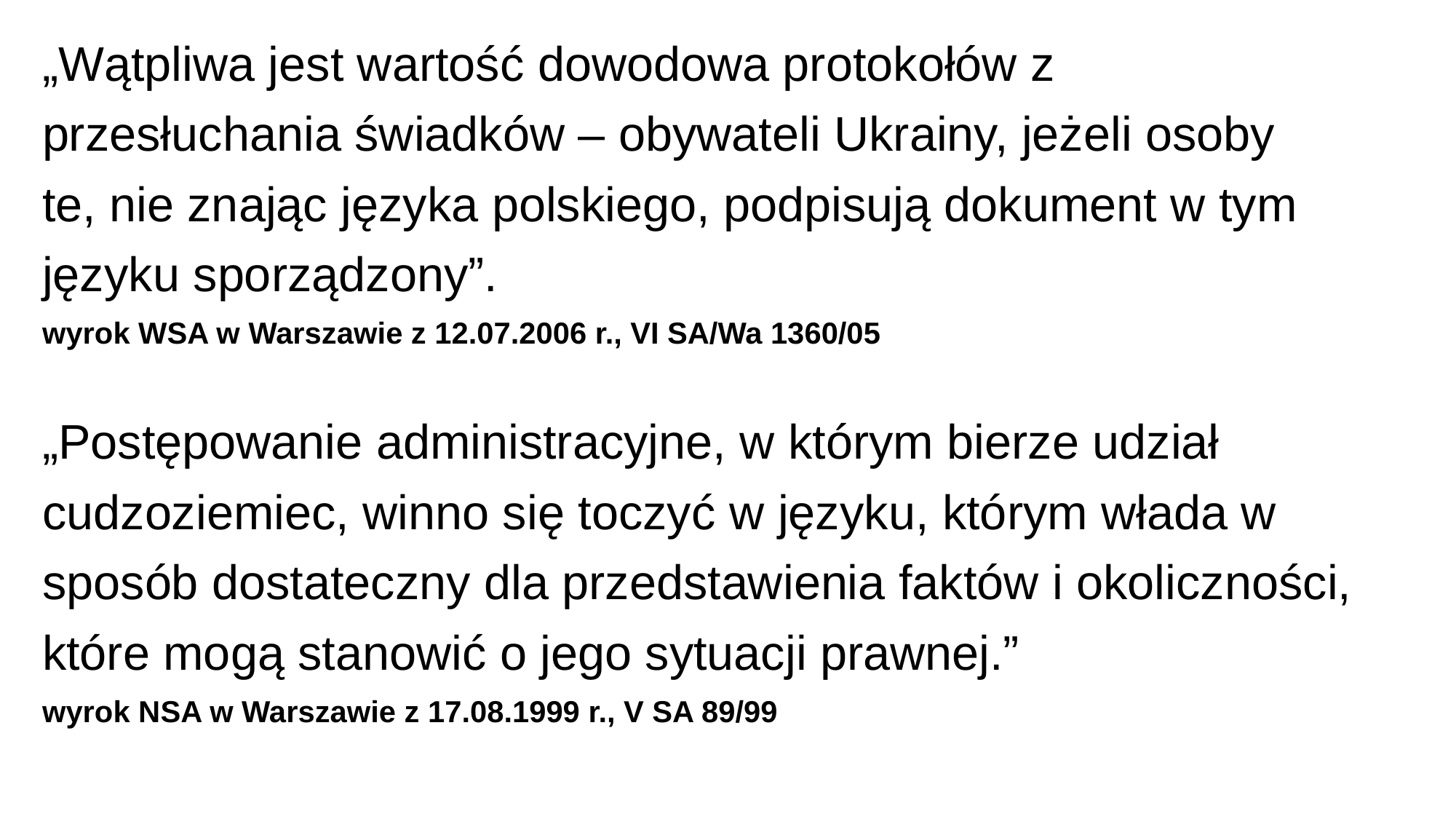

„Wątpliwa jest wartość dowodowa protokołów z
przesłuchania świadków – obywateli Ukrainy, jeżeli osoby
te, nie znając języka polskiego, podpisują dokument w tym
języku sporządzony”.
wyrok WSA w Warszawie z 12.07.2006 r., VI SA/Wa 1360/05

„Postępowanie administracyjne, w którym bierze udział
cudzoziemiec, winno się toczyć w języku, którym włada w
sposób dostateczny dla przedstawienia faktów i okoliczności,
które mogą stanowić o jego sytuacji prawnej.”
wyrok NSA w Warszawie z 17.08.1999 r., V SA 89/99